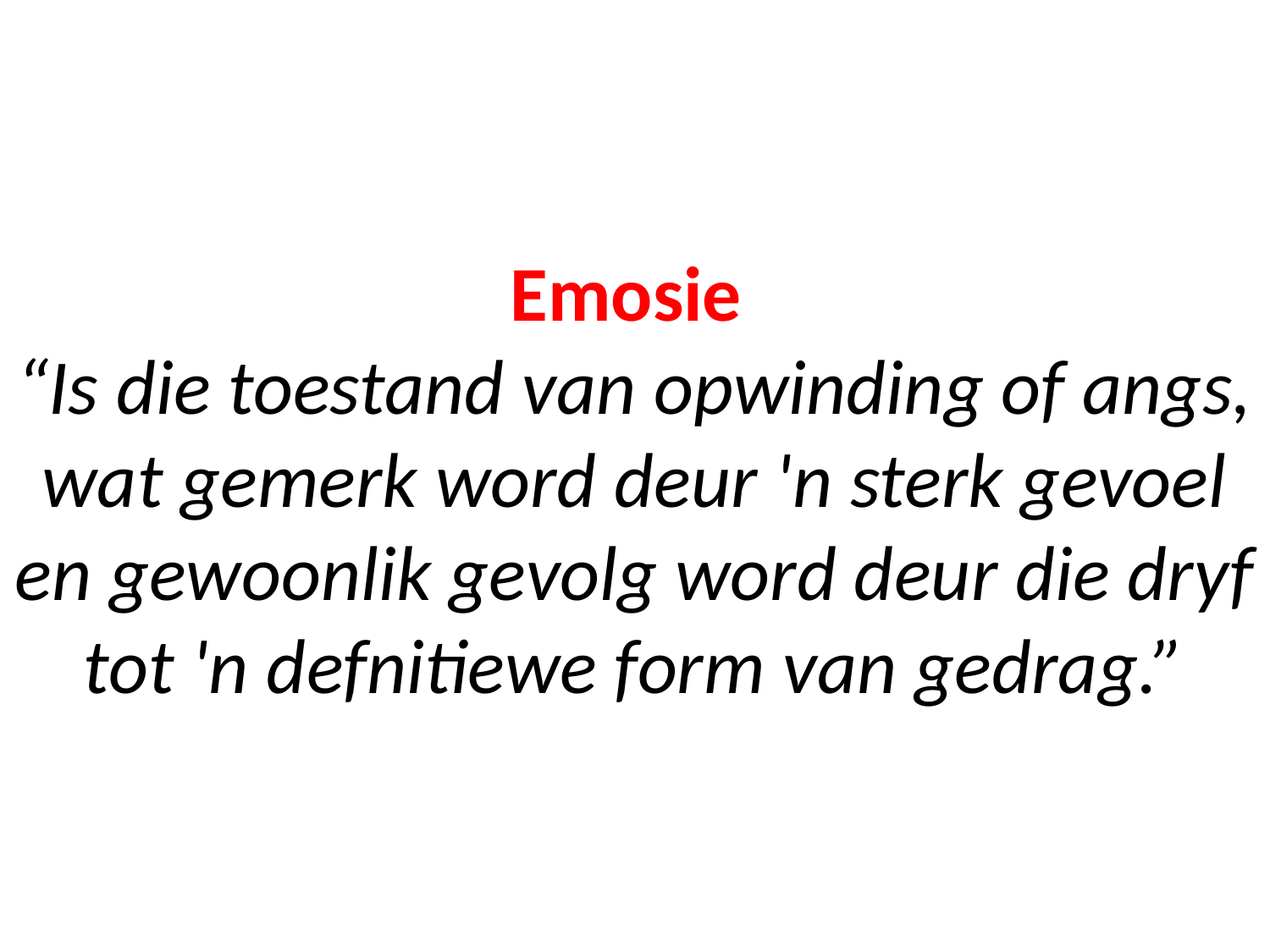

# Emosie “Is die toestand van opwinding of angs, wat gemerk word deur 'n sterk gevoel en gewoonlik gevolg word deur die dryf tot 'n defnitiewe form van gedrag.”